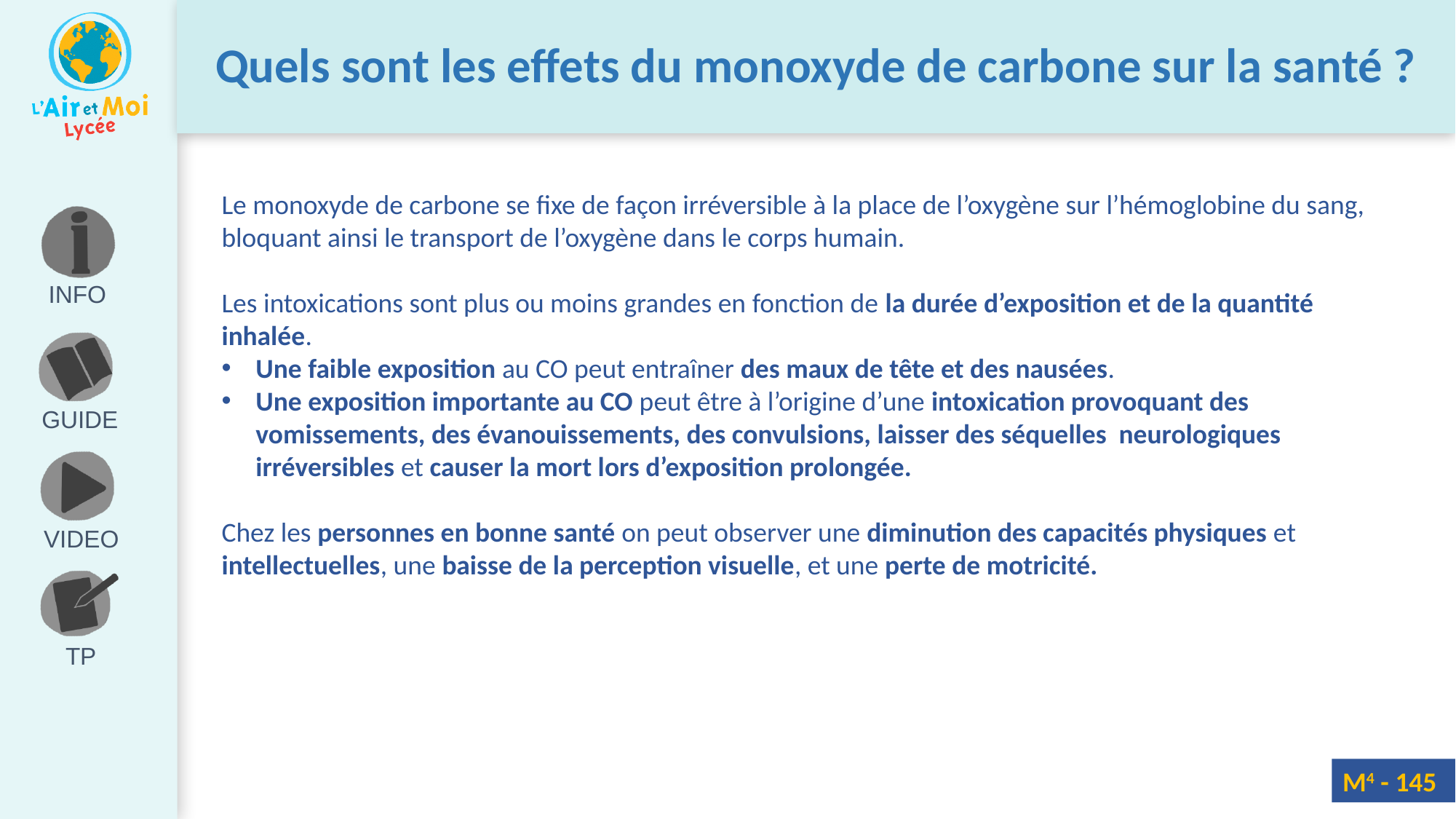

Quels sont les effets du monoxyde de carbone sur la santé ?
Le monoxyde de carbone se fixe de façon irréversible à la place de l’oxygène sur l’hémoglobine du sang, bloquant ainsi le transport de l’oxygène dans le corps humain.

Les intoxications sont plus ou moins grandes en fonction de la durée d’exposition et de la quantité inhalée.
Une faible exposition au CO peut entraîner des maux de tête et des nausées.
Une exposition importante au CO peut être à l’origine d’une intoxication provoquant des vomissements, des évanouissements, des convulsions, laisser des séquelles  neurologiques irréversibles et causer la mort lors d’exposition prolongée.

Chez les personnes en bonne santé on peut observer une diminution des capacités physiques et intellectuelles, une baisse de la perception visuelle, et une perte de motricité.